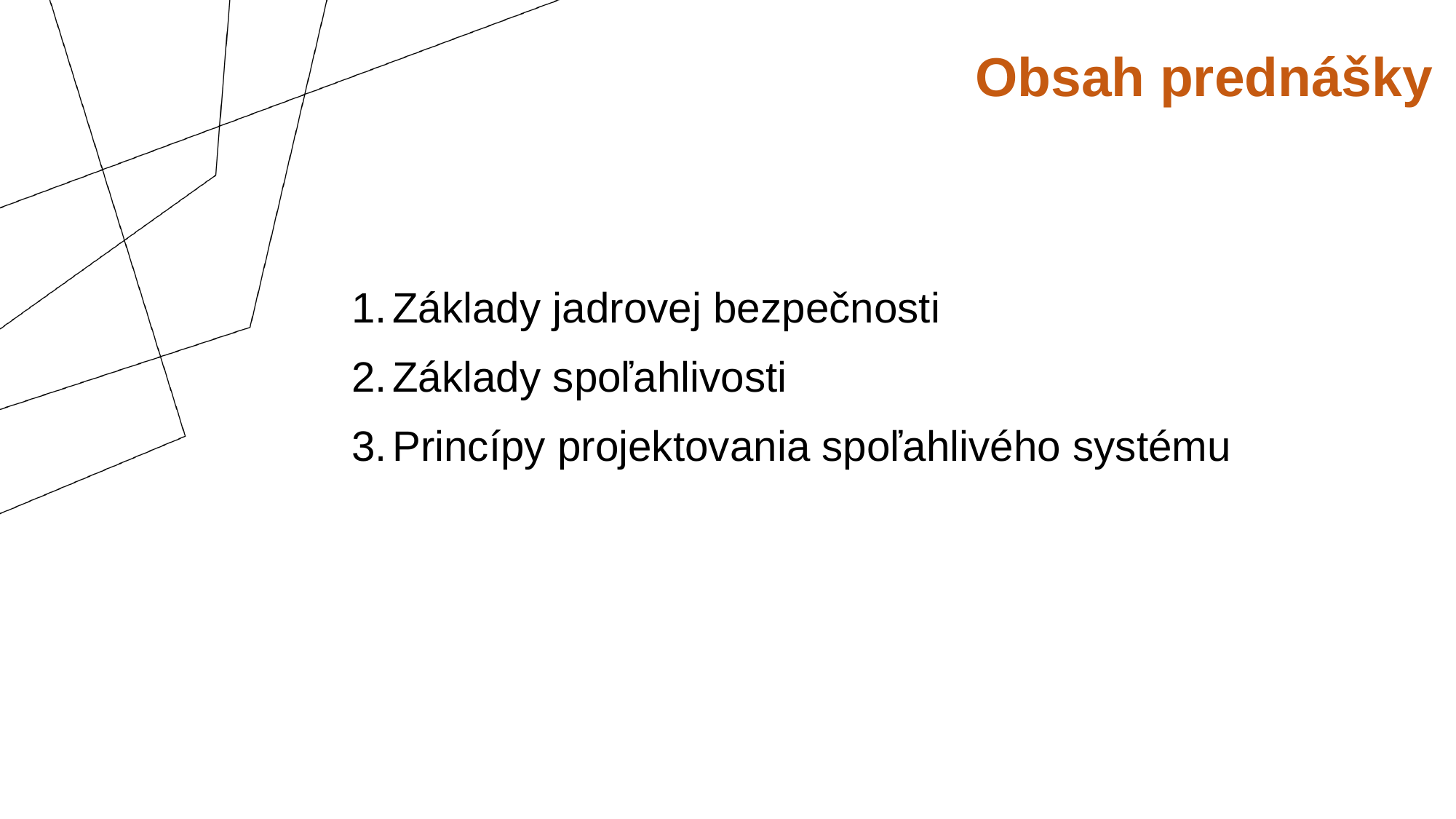

Obsah prednášky
Základy jadrovej bezpečnosti
Základy spoľahlivosti
Princípy projektovania spoľahlivého systému